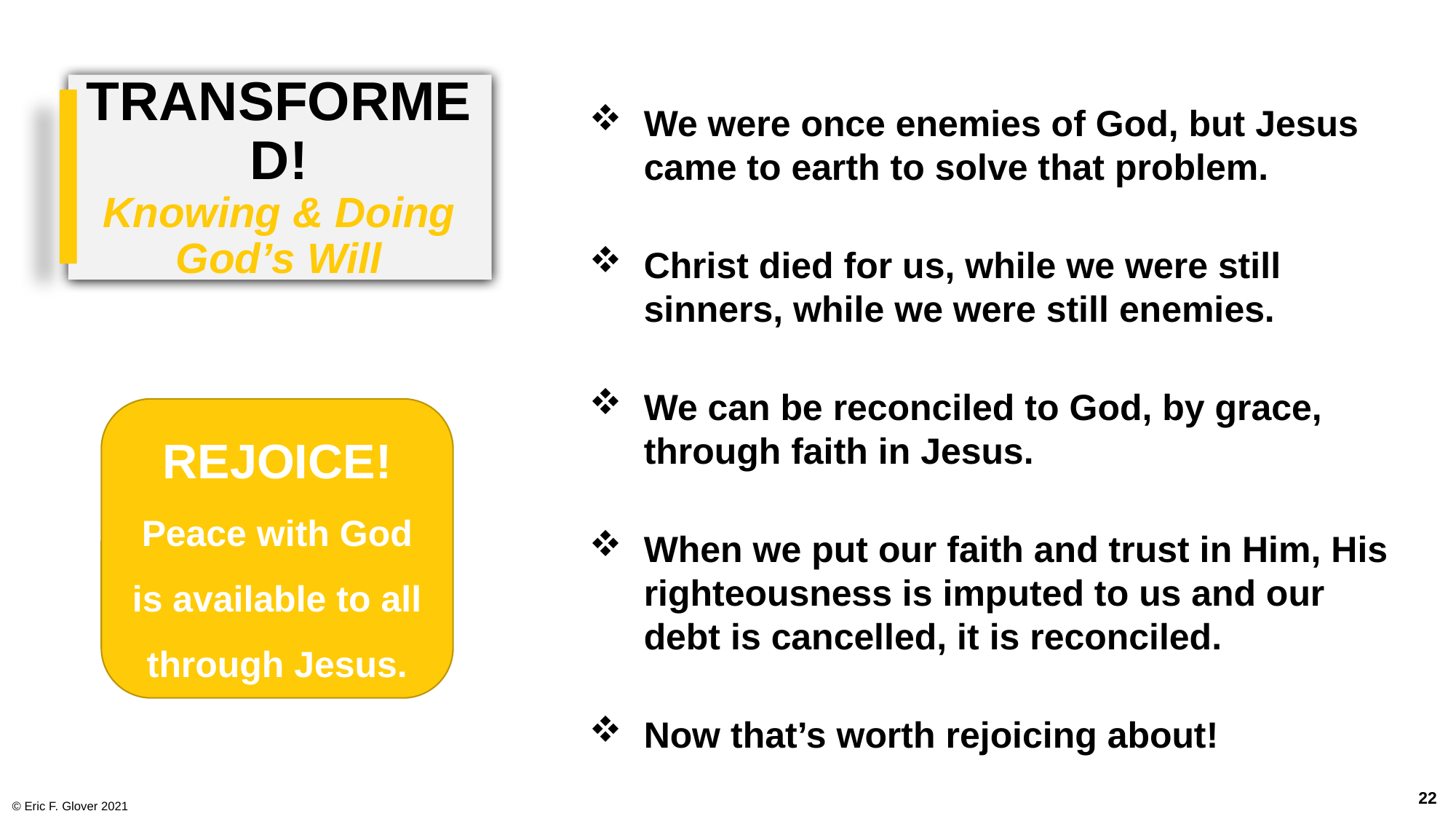

# Transformed! Knowing & Doing God’s Will
We were once enemies of God, but Jesus came to earth to solve that problem.
Christ died for us, while we were still sinners, while we were still enemies.
We can be reconciled to God, by grace, through faith in Jesus.
When we put our faith and trust in Him, His righteousness is imputed to us and our debt is cancelled, it is reconciled.
Now that’s worth rejoicing about!

REJOICE!
Peace with God is available to all through Jesus.